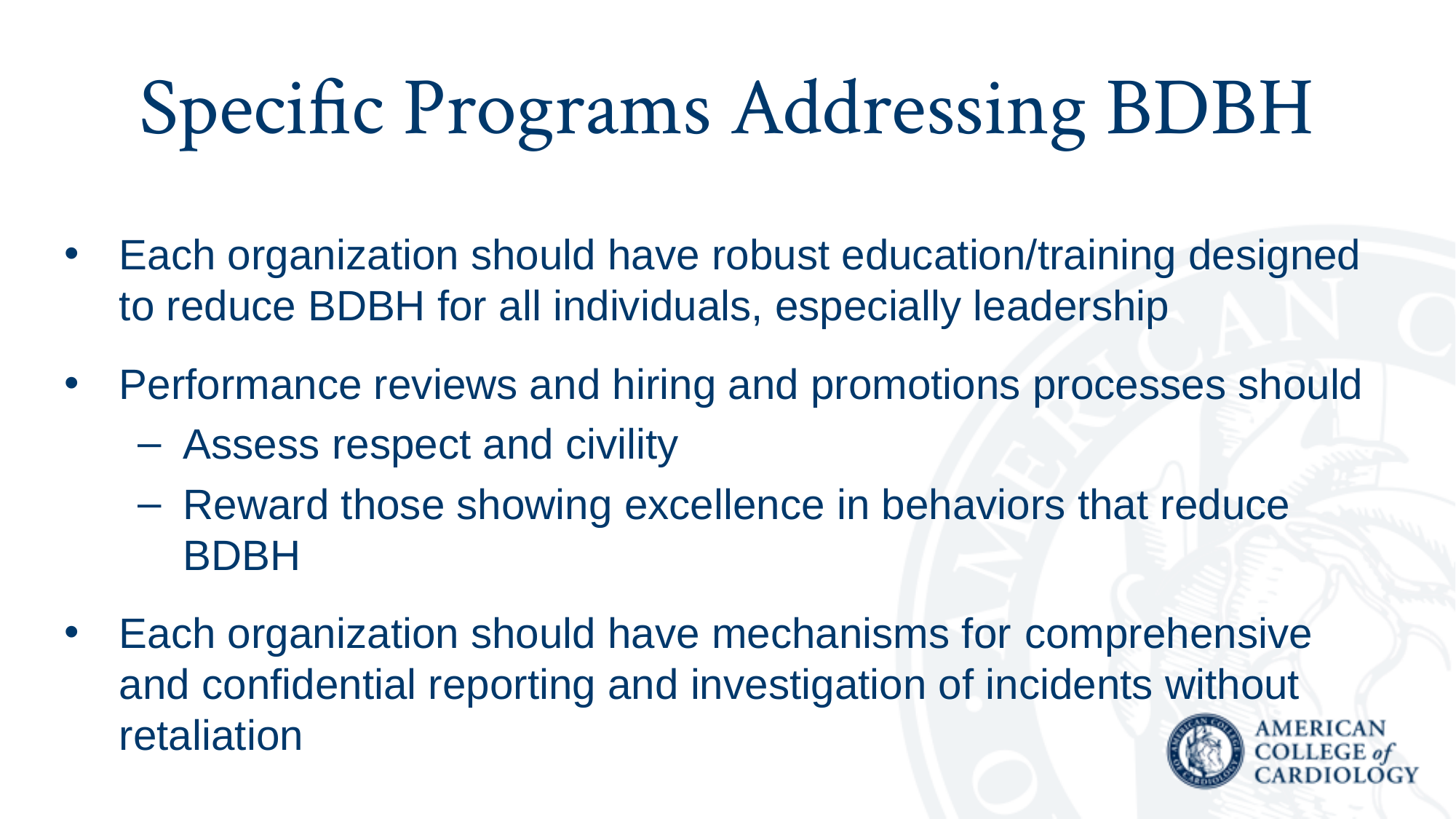

# Specific Programs Addressing BDBH
Each organization should have robust education/training designed to reduce BDBH for all individuals, especially leadership
Performance reviews and hiring and promotions processes should
Assess respect and civility
Reward those showing excellence in behaviors that reduce BDBH
Each organization should have mechanisms for comprehensive and confidential reporting and investigation of incidents without retaliation